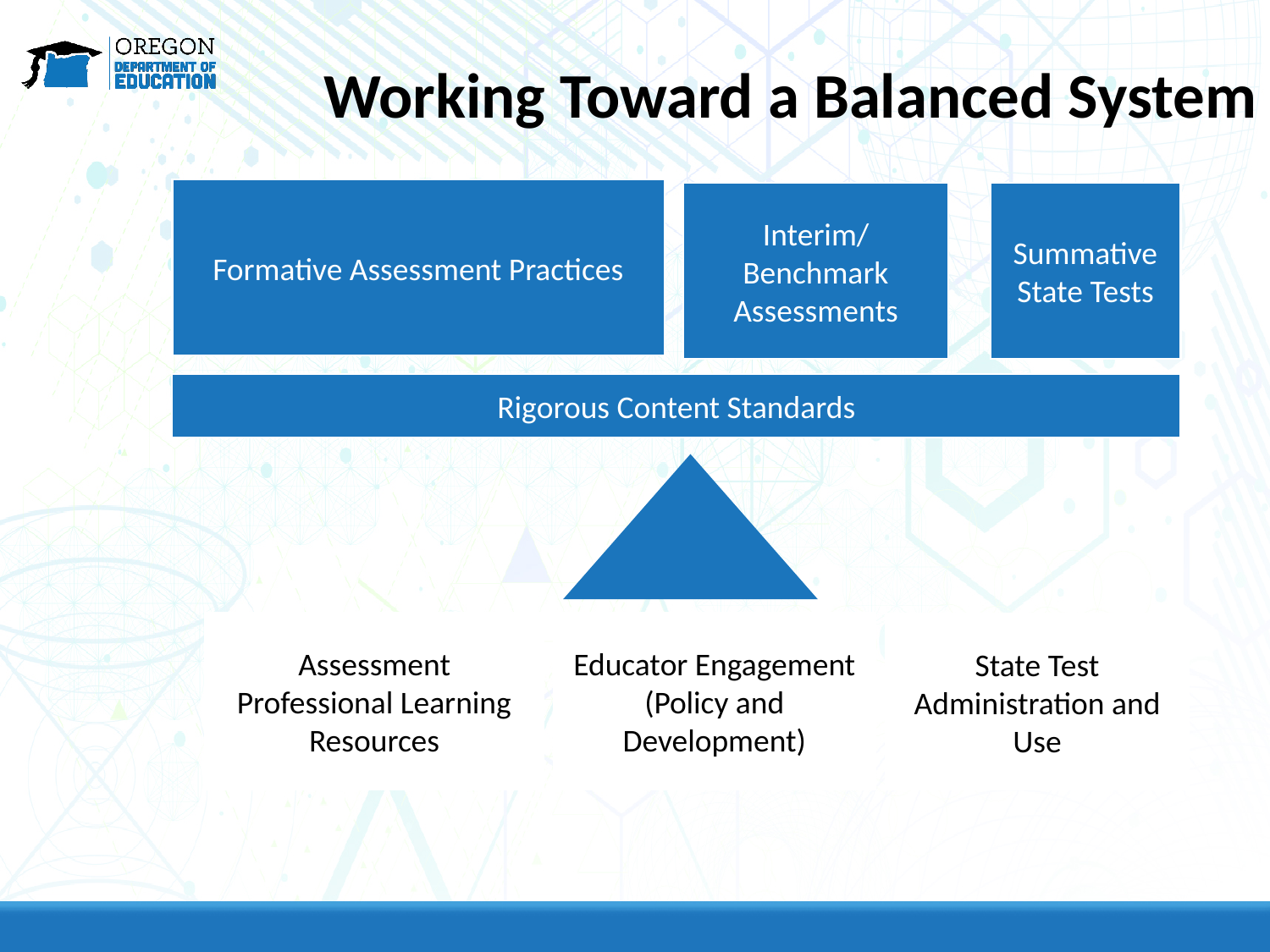

51
Working Toward a Balanced System
Formative Assessment Practices
Interim/ Benchmark Assessments
Summative State Tests
Rigorous Content Standards

Assessment Professional Learning Resources
Educator Engagement (Policy and Development)
State Test Administration and Use